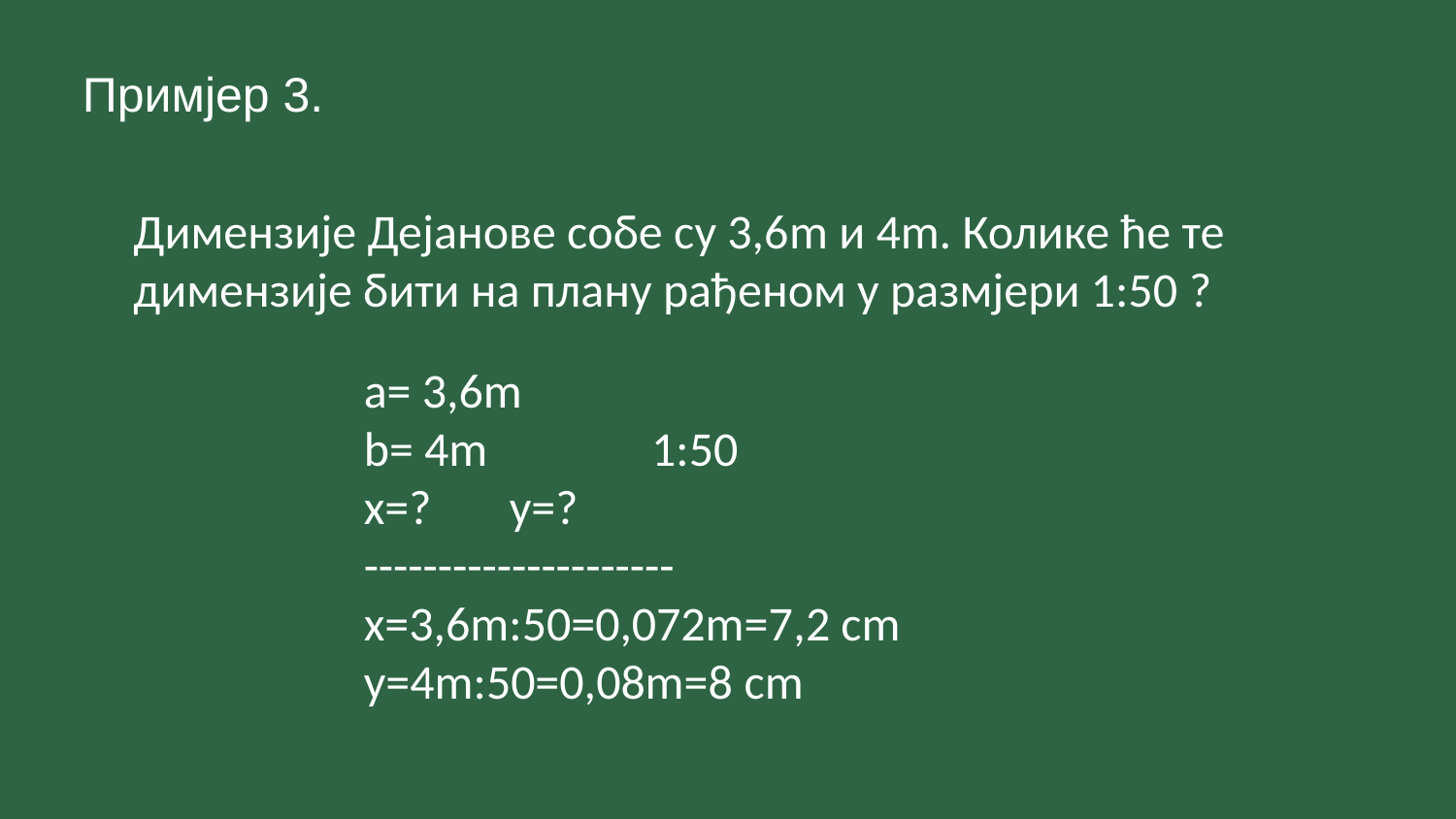

Примјер 3.
Димензије Дејанове собе су 3,6m и 4m. Колике ће те димензије бити на плану рађеном у размјери 1:50 ?
a= 3,6m
b= 4m               1:50
x=?	y=?
---------------------
x=3,6m:50=0,072m=7,2 cm
y=4m:50=0,08m=8 cm